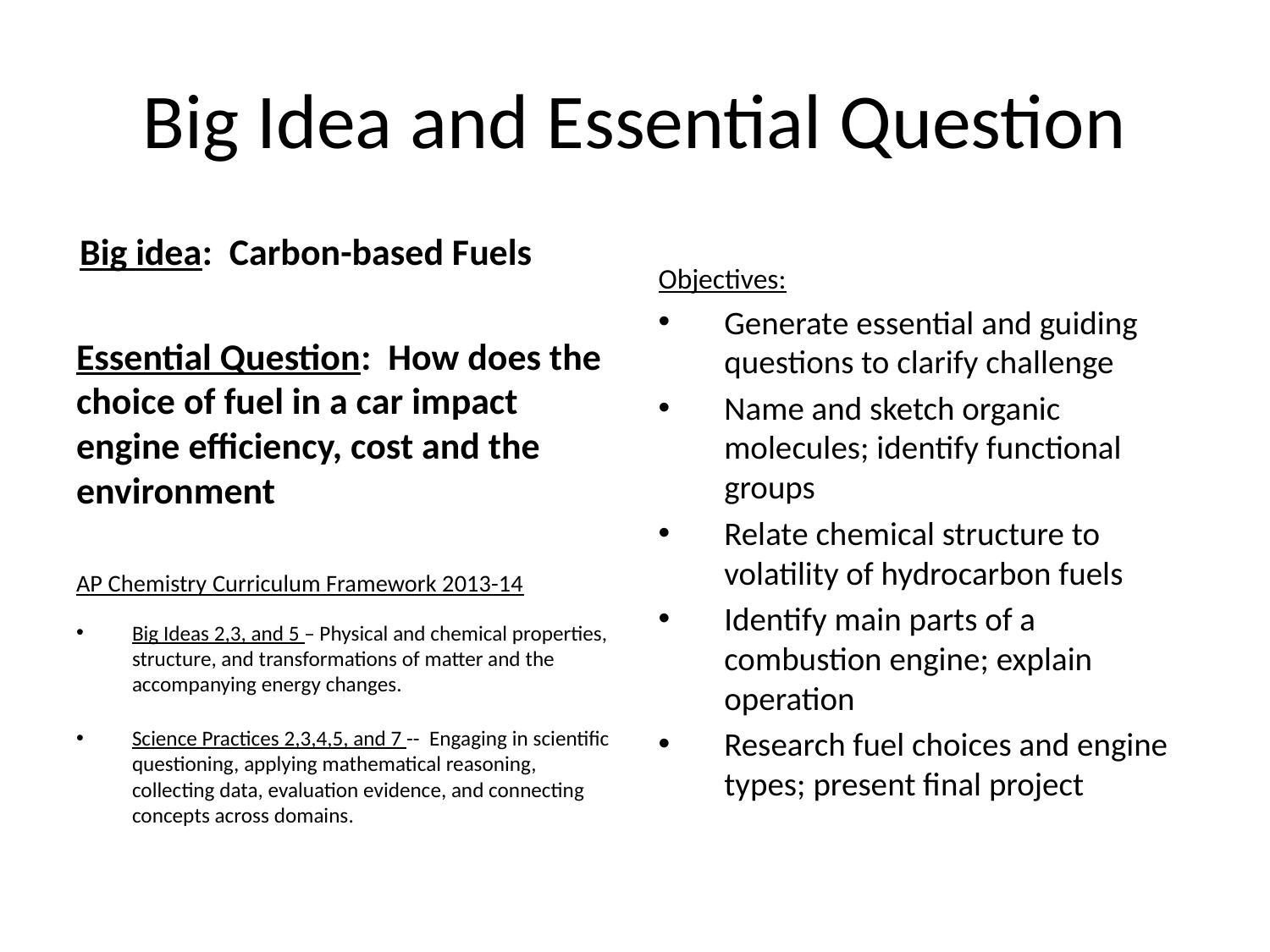

# Big Idea and Essential Question
 Big idea:  Carbon-based Fuels

Essential Question:  How does the choice of fuel in a car impact engine efficiency, cost and the environment

AP Chemistry Curriculum Framework 2013-14

Big Ideas 2,3, and 5 – Physical and chemical properties, structure, and transformations of matter and the accompanying energy changes.

Science Practices 2,3,4,5, and 7 --  Engaging in scientific questioning, applying mathematical reasoning, collecting data, evaluation evidence, and connecting concepts across domains.

Objectives:
Generate essential and guiding questions to clarify challenge
Name and sketch organic molecules; identify functional groups
Relate chemical structure to volatility of hydrocarbon fuels
Identify main parts of a combustion engine; explain operation
Research fuel choices and engine types; present final project